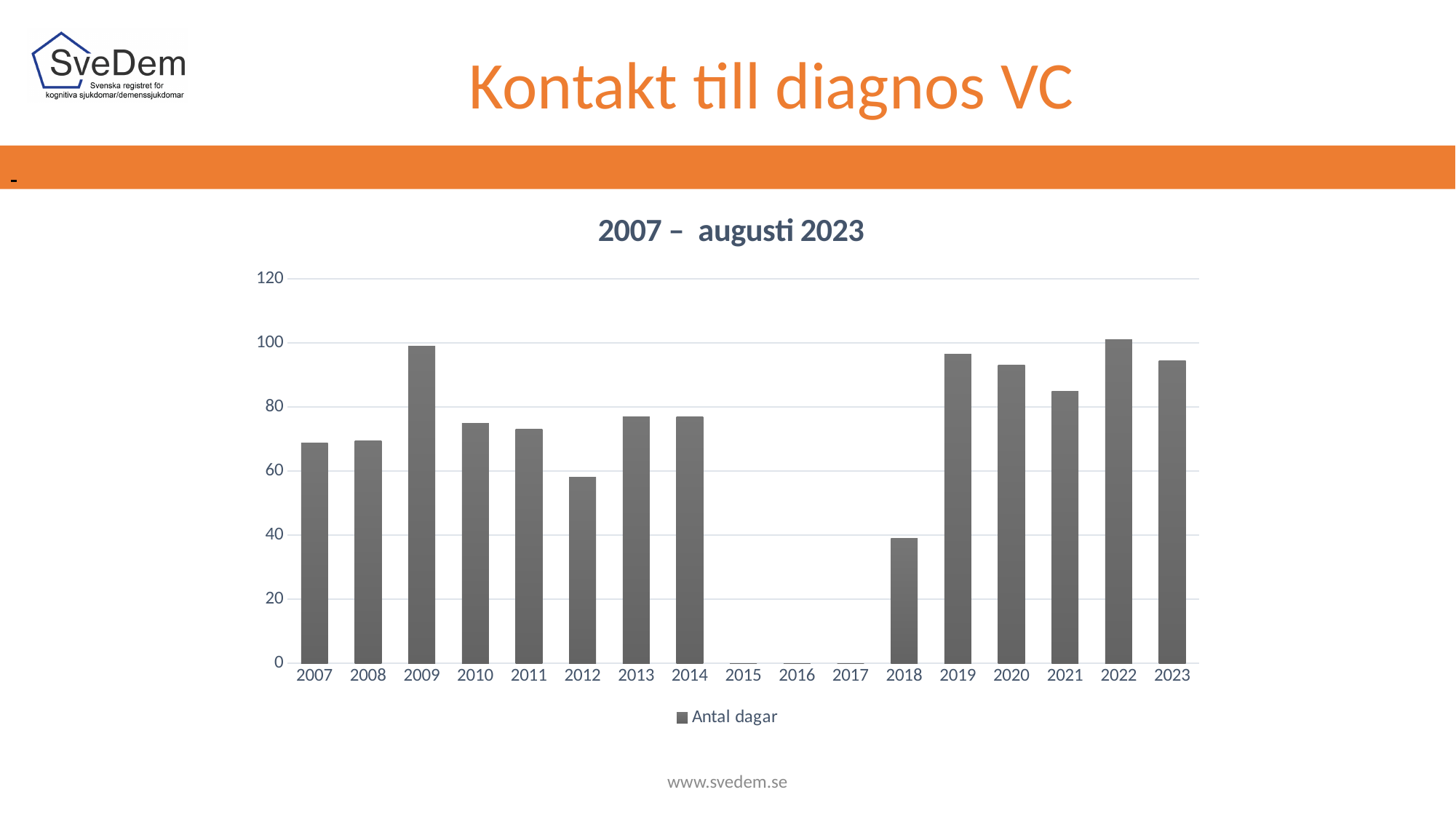

# Kontakt till diagnos VC

[unsupported chart]

www.svedem.se